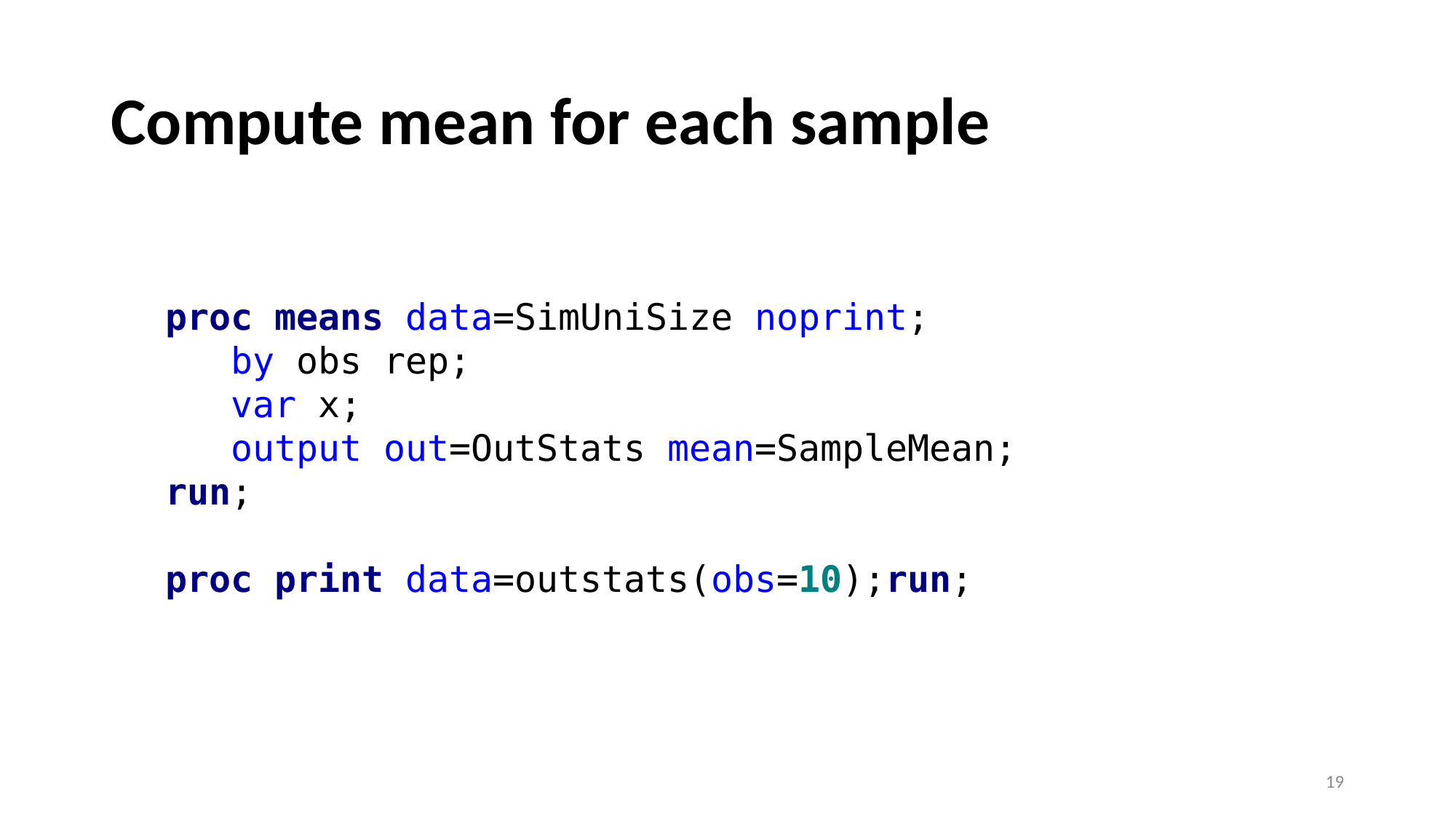

# Compute mean for each sample
proc means data=SimUniSize noprint;
   by obs rep;
   var x;
   output out=OutStats mean=SampleMean;
run;

proc print data=outstats(obs=10);run;
19